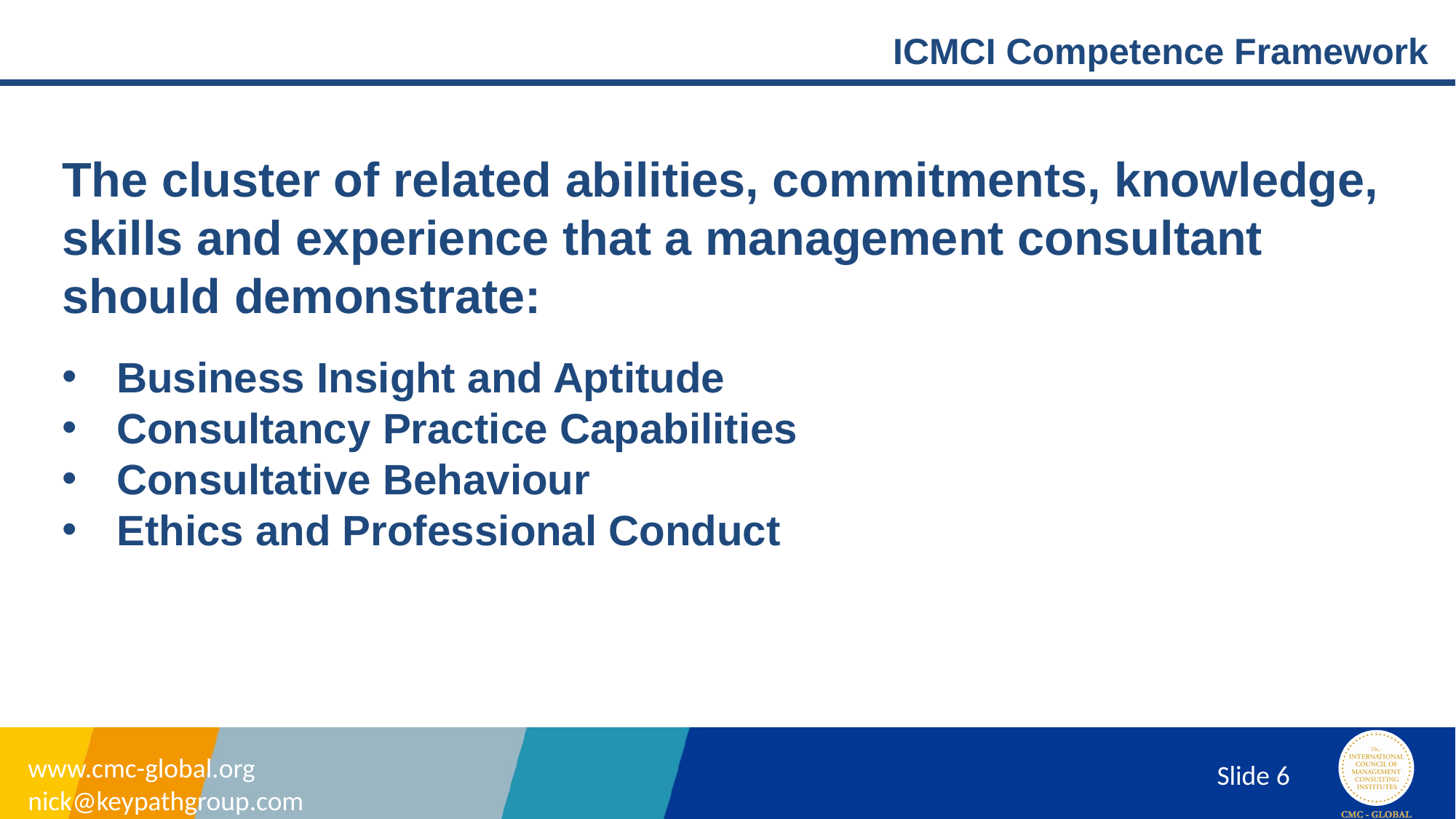

# ICMCI Competence Framework
The cluster of related abilities, commitments, knowledge, skills and experience that a management consultant should demonstrate:
Business Insight and Aptitude
Consultancy Practice Capabilities
Consultative Behaviour
Ethics and Professional Conduct